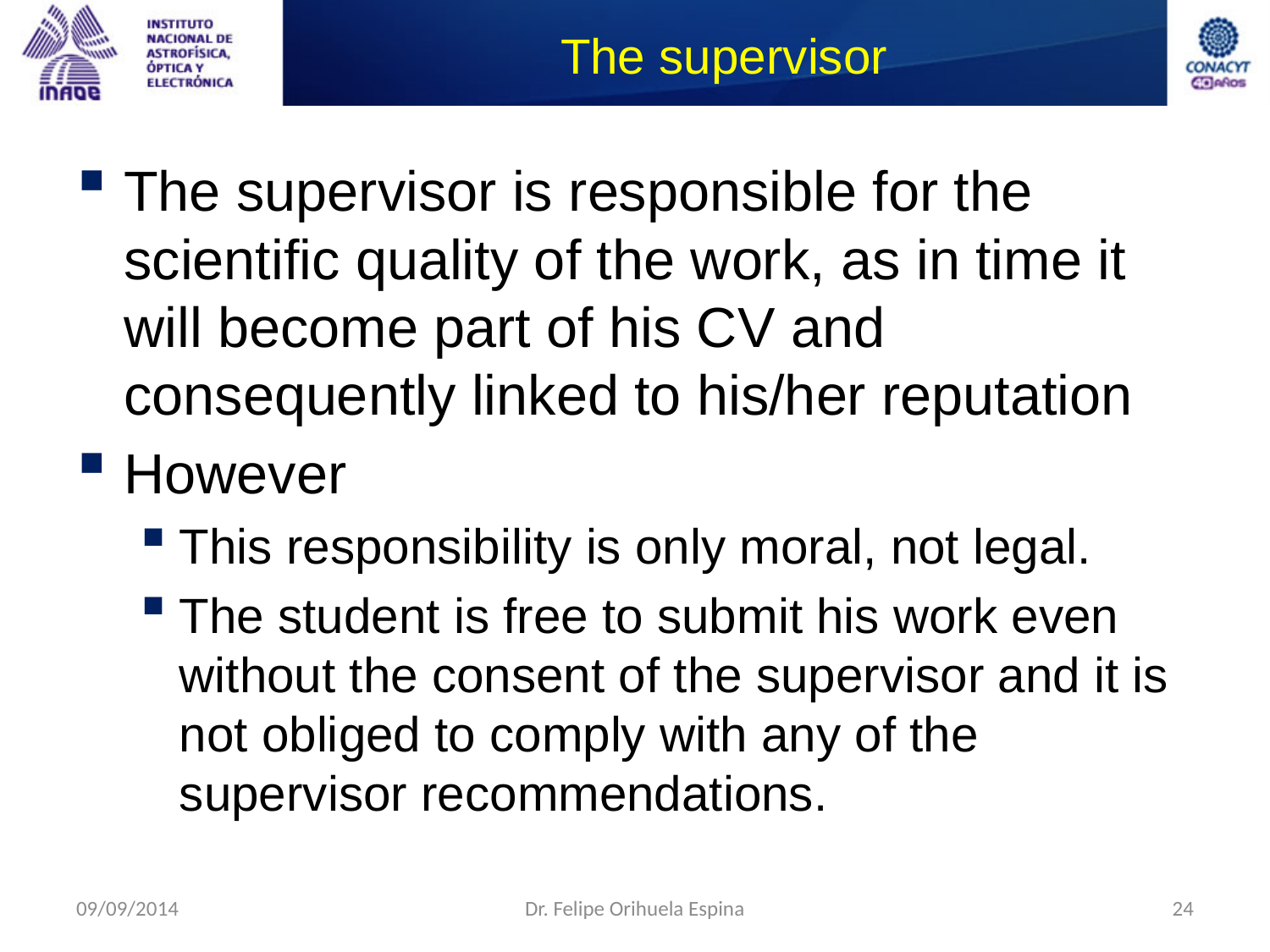

# The supervisor
The supervisor is responsible for the scientific quality of the work, as in time it will become part of his CV and consequently linked to his/her reputation
However
This responsibility is only moral, not legal.
The student is free to submit his work even without the consent of the supervisor and it is not obliged to comply with any of the supervisor recommendations.
09/09/2014
Dr. Felipe Orihuela Espina
24